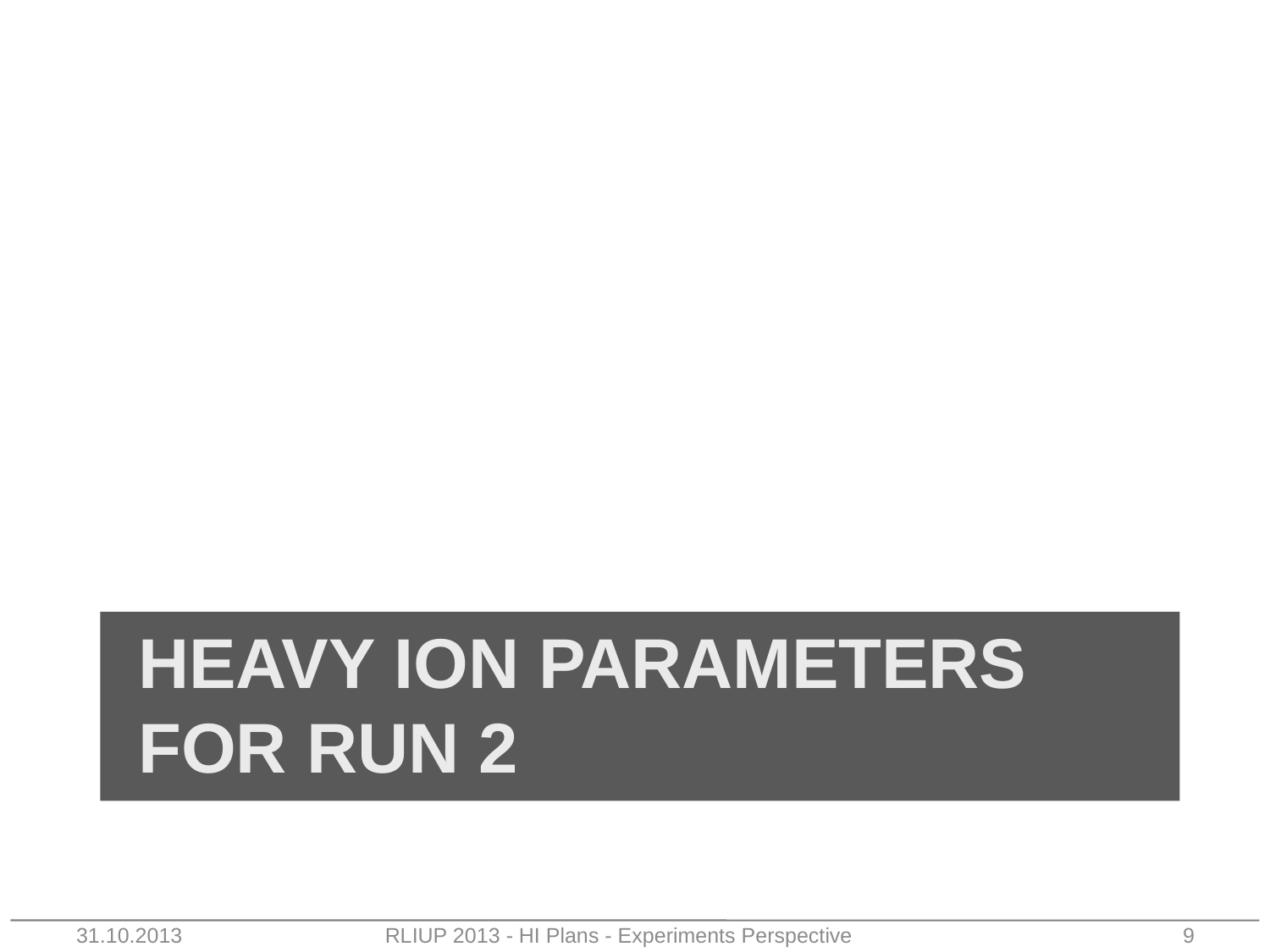

# Heavy ION Parameters for Run 2
31.10.2013
RLIUP 2013 - HI Plans - Experiments Perspective
9